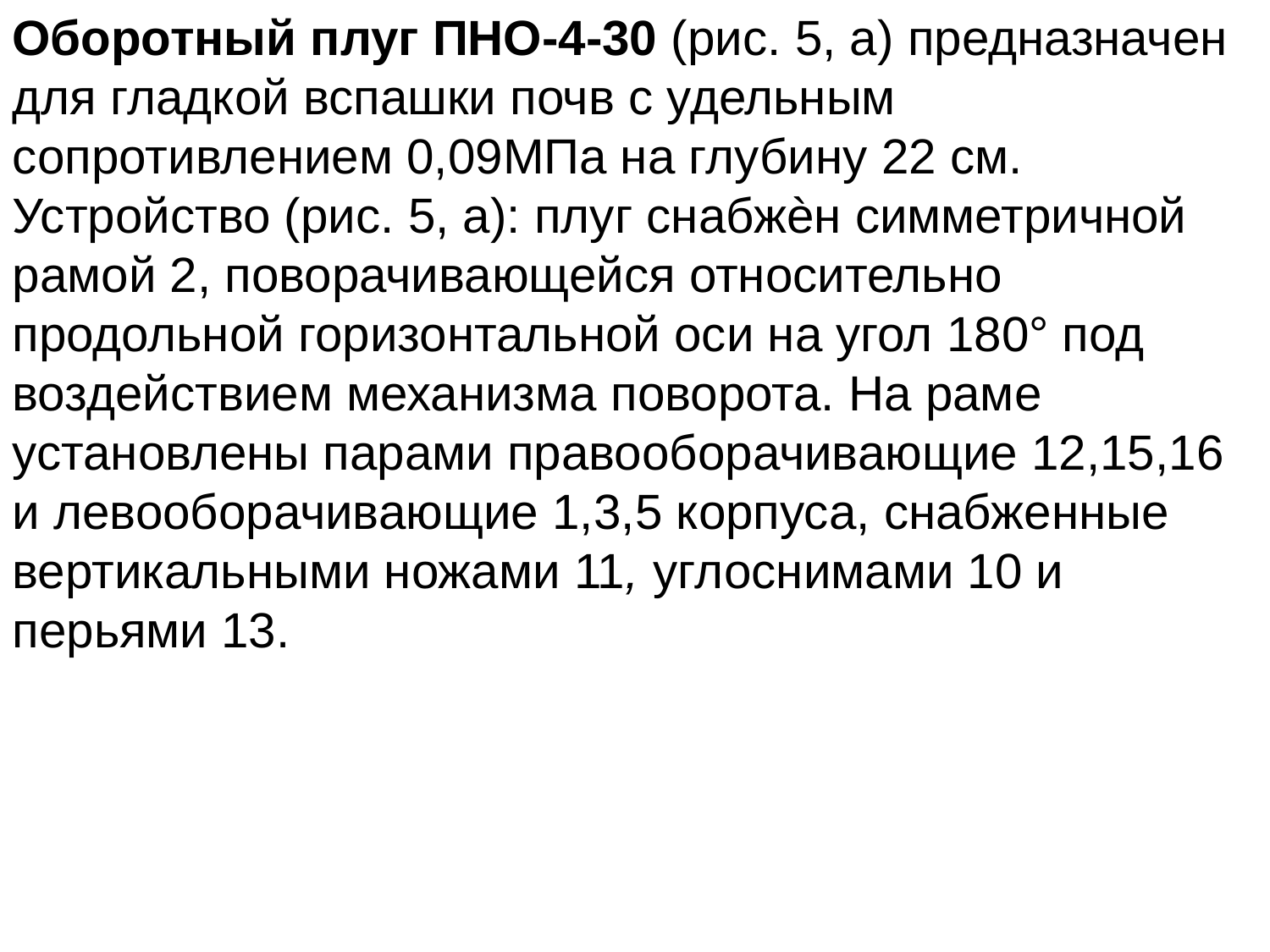

Оборотный плуг ПНО-4-30 (рис. 5, а) предназначен для гладкой вспашки почв с удельным сопротивлением 0,09МПа на глубину 22 см. Устройство (рис. 5, а): плуг снабжѐн симметричной рамой 2, поворачивающейся относительно продольной горизонтальной оси на угол 180° под воздействием механизма поворота. На раме установлены парами правооборачивающие 12,15,16 и левооборачивающие 1,3,5 корпуса, снабженные вертикальными ножами 11, углоснимами 10 и перьями 13.